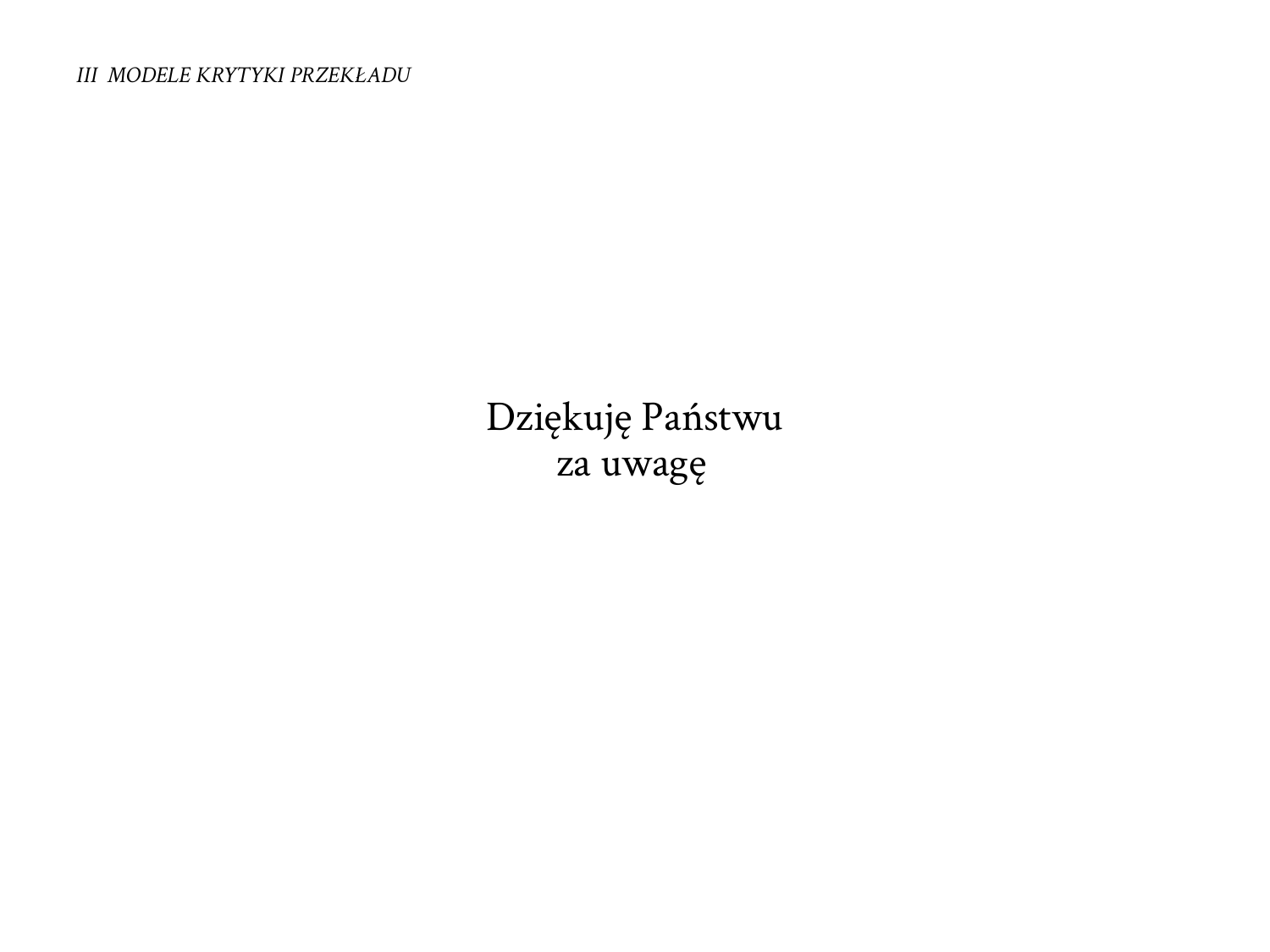

# III  MODELE KRYTYKI PRZEKŁADU

Dziękuję Państwu
za uwagę